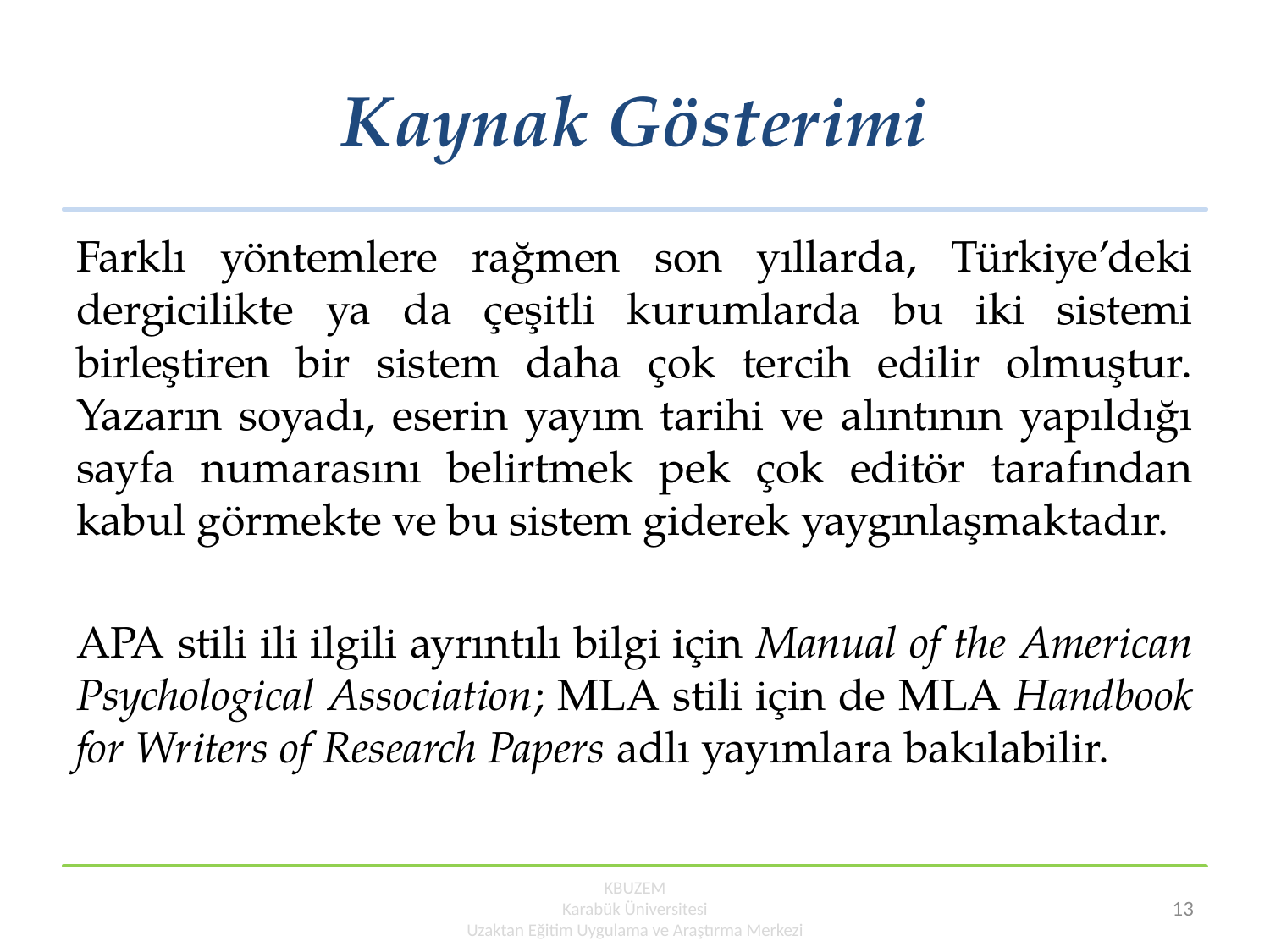

# Kaynak Gösterimi
Farklı yöntemlere rağmen son yıllarda, Türkiye’deki dergicilikte ya da çeşitli kurumlarda bu iki sistemi birleştiren bir sistem daha çok tercih edilir olmuştur. Yazarın soyadı, eserin yayım tarihi ve alıntının yapıldığı sayfa numarasını belirtmek pek çok editör tarafından kabul görmekte ve bu sistem giderek yaygınlaşmaktadır.

APA stili ili ilgili ayrıntılı bilgi için Manual of the American Psychological Association; MLA stili için de MLA Handbook for Writers of Research Papers adlı yayımlara bakılabilir.

KBUZEM
Karabük Üniversitesi
Uzaktan Eğitim Uygulama ve Araştırma Merkezi
13